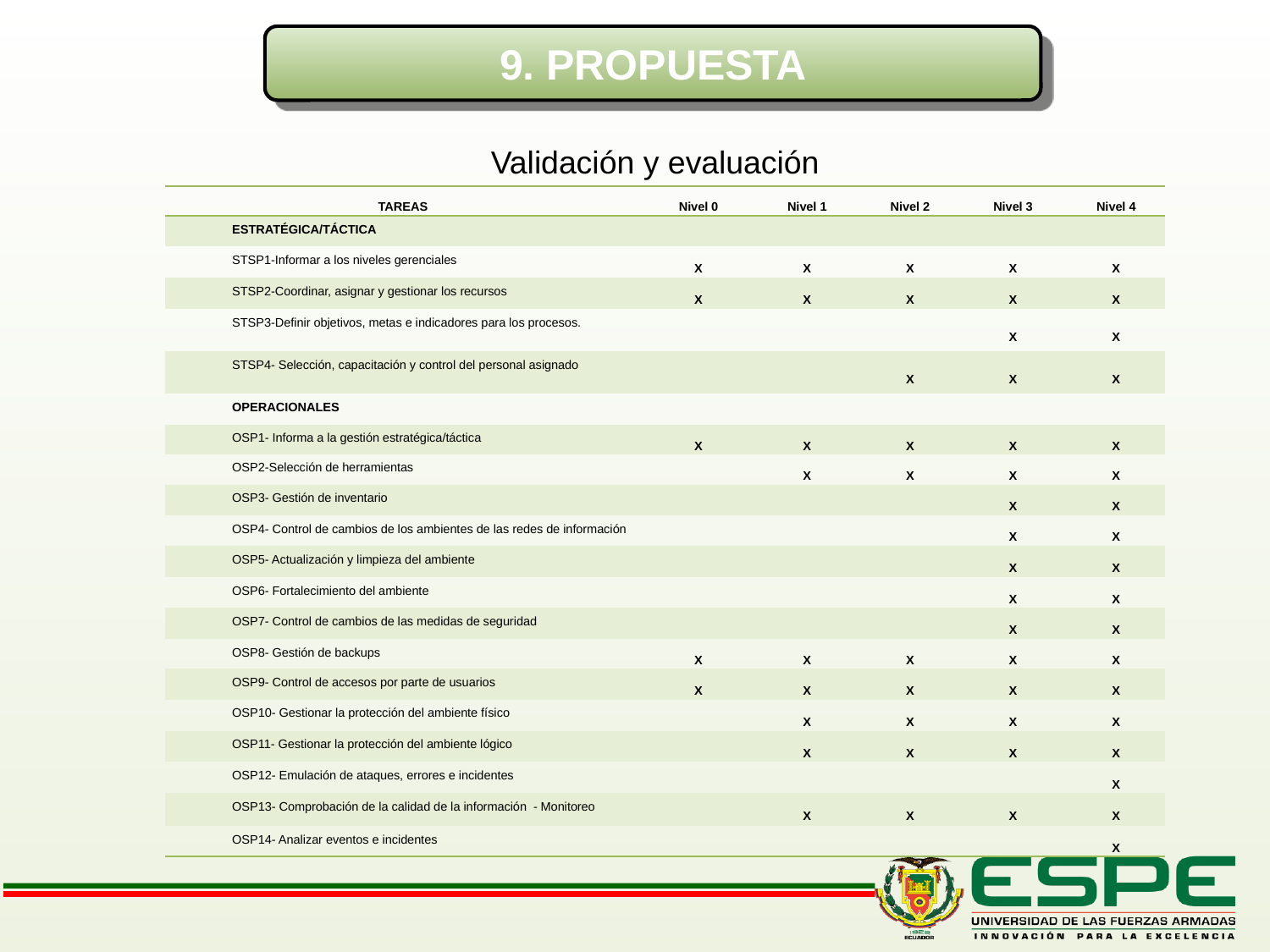

9. PROPUESTA
Validación y evaluación
| TAREAS | Nivel 0 | Nivel 1 | Nivel 2 | Nivel 3 | Nivel 4 |
| --- | --- | --- | --- | --- | --- |
| ESTRATÉGICA/TÁCTICA |  |  |  |  |  |
| STSP1-Informar a los niveles gerenciales | X | X | X | X | X |
| STSP2-Coordinar, asignar y gestionar los recursos | X | X | X | X | X |
| STSP3-Definir objetivos, metas e indicadores para los procesos. |  |  |  | X | X |
| STSP4- Selección, capacitación y control del personal asignado |  |  | X | X | X |
| OPERACIONALES |  |  |  |  |  |
| OSP1- Informa a la gestión estratégica/táctica | X | X | X | X | X |
| OSP2-Selección de herramientas |  | X | X | X | X |
| OSP3- Gestión de inventario |  |  |  | X | X |
| OSP4- Control de cambios de los ambientes de las redes de información |  |  |  | X | X |
| OSP5- Actualización y limpieza del ambiente |  |  |  | X | X |
| OSP6- Fortalecimiento del ambiente |  |  |  | X | X |
| OSP7- Control de cambios de las medidas de seguridad |  |  |  | X | X |
| OSP8- Gestión de backups | X | X | X | X | X |
| OSP9- Control de accesos por parte de usuarios | X | X | X | X | X |
| OSP10- Gestionar la protección del ambiente físico |  | X | X | X | X |
| OSP11- Gestionar la protección del ambiente lógico |  | X | X | X | X |
| OSP12- Emulación de ataques, errores e incidentes |  |  |  |  | X |
| OSP13- Comprobación de la calidad de la información - Monitoreo |  | X | X | X | X |
| OSP14- Analizar eventos e incidentes |  |  |  |  | X |